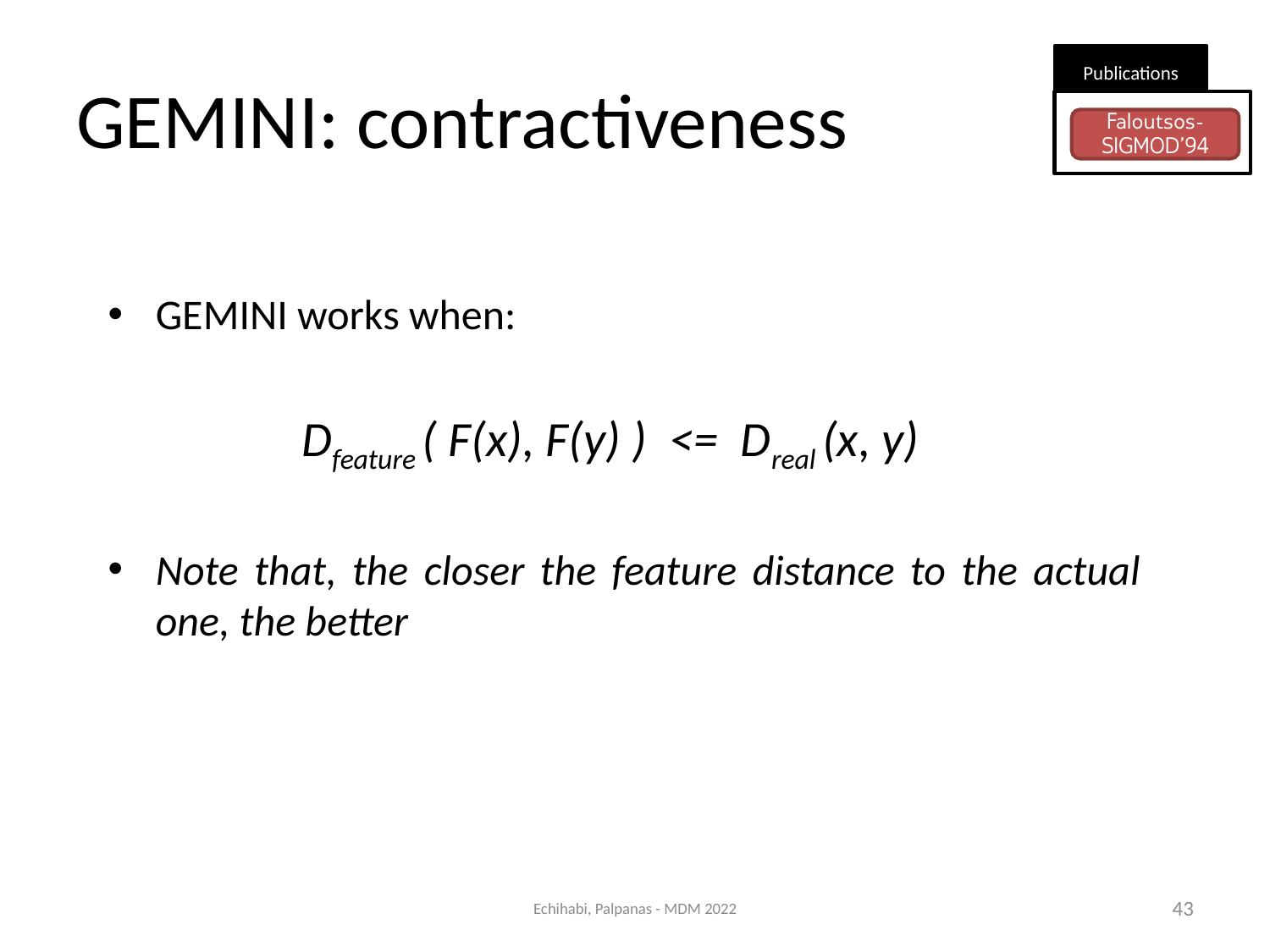

# GEMINI: contractiveness
Publications

Faloutsos-
SIGMOD’94

GEMINI works when:

	       Dfeature ( F(x), F(y) )  <=  Dreal (x, y)

Note that, the closer the feature distance to the actual one, the better
Echihabi, Palpanas - MDM 2022
43